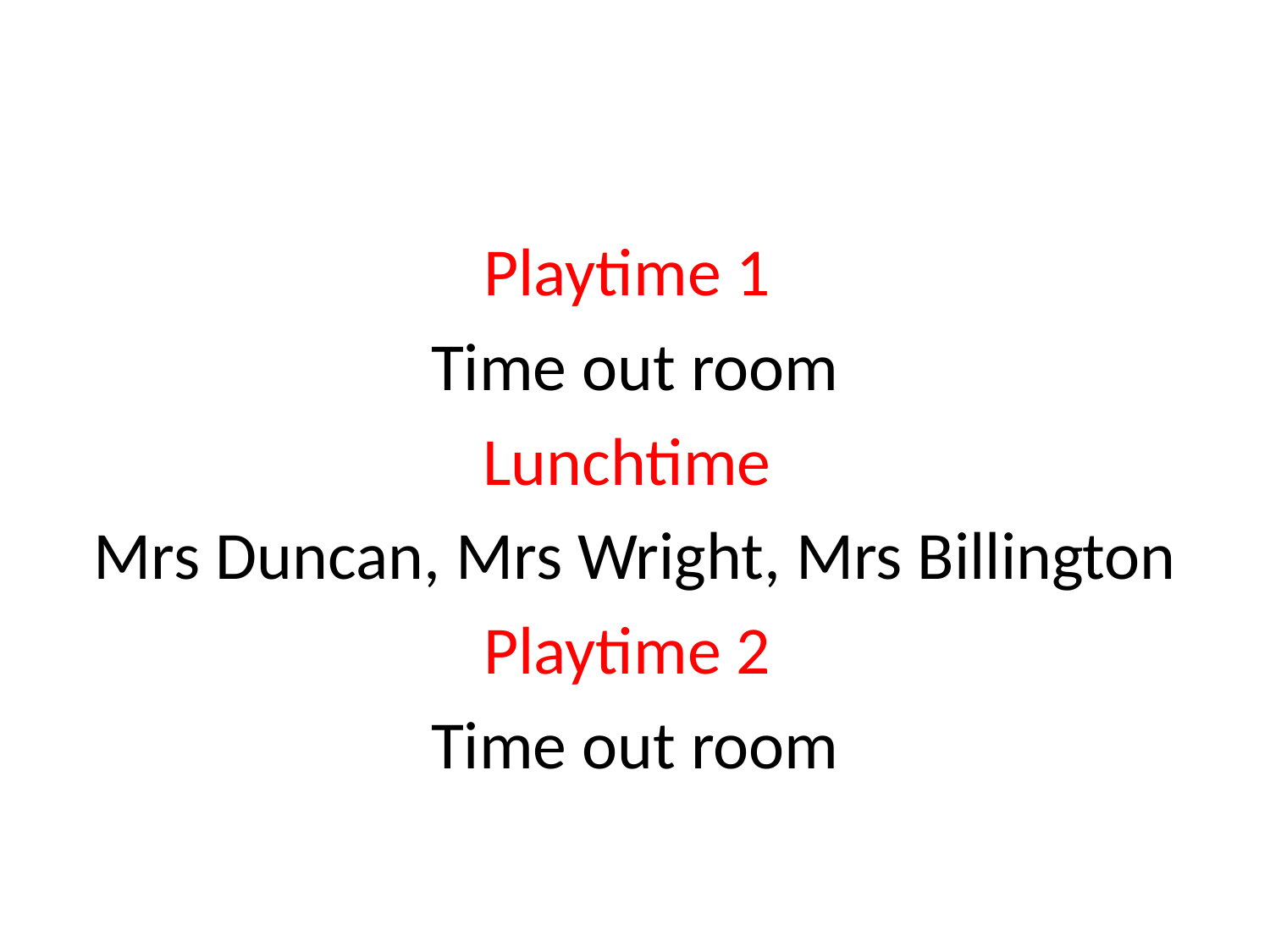

#
Playtime 1
Time out room
Lunchtime
Mrs Duncan, Mrs Wright, Mrs Billington
Playtime 2
Time out room